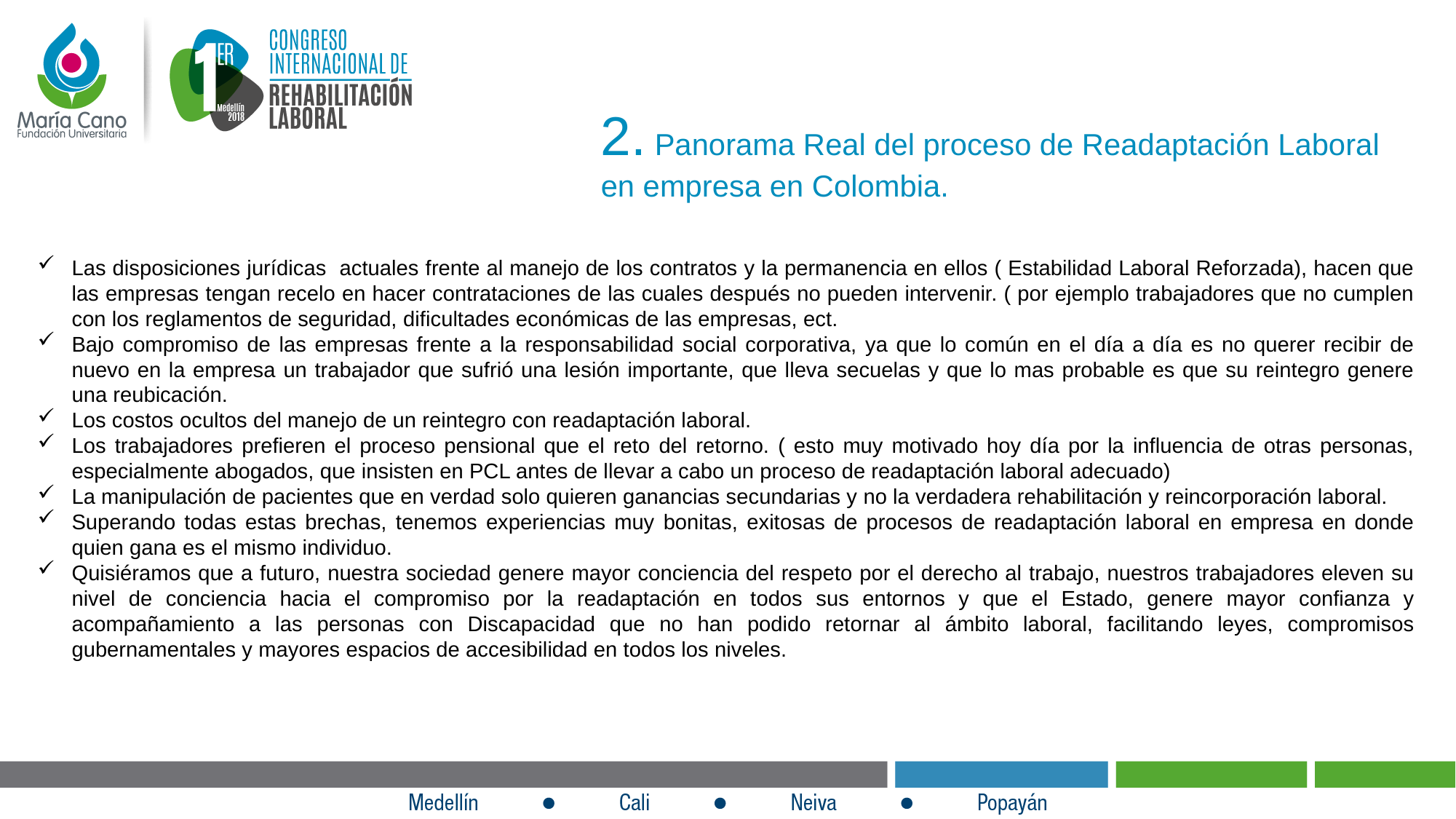

2. Panorama Real del proceso de Readaptación Laboral
en empresa en Colombia.

Las disposiciones jurídicas  actuales frente al manejo de los contratos y la permanencia en ellos ( Estabilidad Laboral Reforzada), hacen que las empresas tengan recelo en hacer contrataciones de las cuales después no pueden intervenir. ( por ejemplo trabajadores que no cumplen con los reglamentos de seguridad, dificultades económicas de las empresas, ect.
Bajo compromiso de las empresas frente a la responsabilidad social corporativa, ya que lo común en el día a día es no querer recibir de nuevo en la empresa un trabajador que sufrió una lesión importante, que lleva secuelas y que lo mas probable es que su reintegro genere una reubicación.
Los costos ocultos del manejo de un reintegro con readaptación laboral.
Los trabajadores prefieren el proceso pensional que el reto del retorno. ( esto muy motivado hoy día por la influencia de otras personas, especialmente abogados, que insisten en PCL antes de llevar a cabo un proceso de readaptación laboral adecuado)
La manipulación de pacientes que en verdad solo quieren ganancias secundarias y no la verdadera rehabilitación y reincorporación laboral.
Superando todas estas brechas, tenemos experiencias muy bonitas, exitosas de procesos de readaptación laboral en empresa en donde quien gana es el mismo individuo.
Quisiéramos que a futuro, nuestra sociedad genere mayor conciencia del respeto por el derecho al trabajo, nuestros trabajadores eleven su nivel de conciencia hacia el compromiso por la readaptación en todos sus entornos y que el Estado, genere mayor confianza y acompañamiento a las personas con Discapacidad que no han podido retornar al ámbito laboral, facilitando leyes, compromisos gubernamentales y mayores espacios de accesibilidad en todos los niveles.